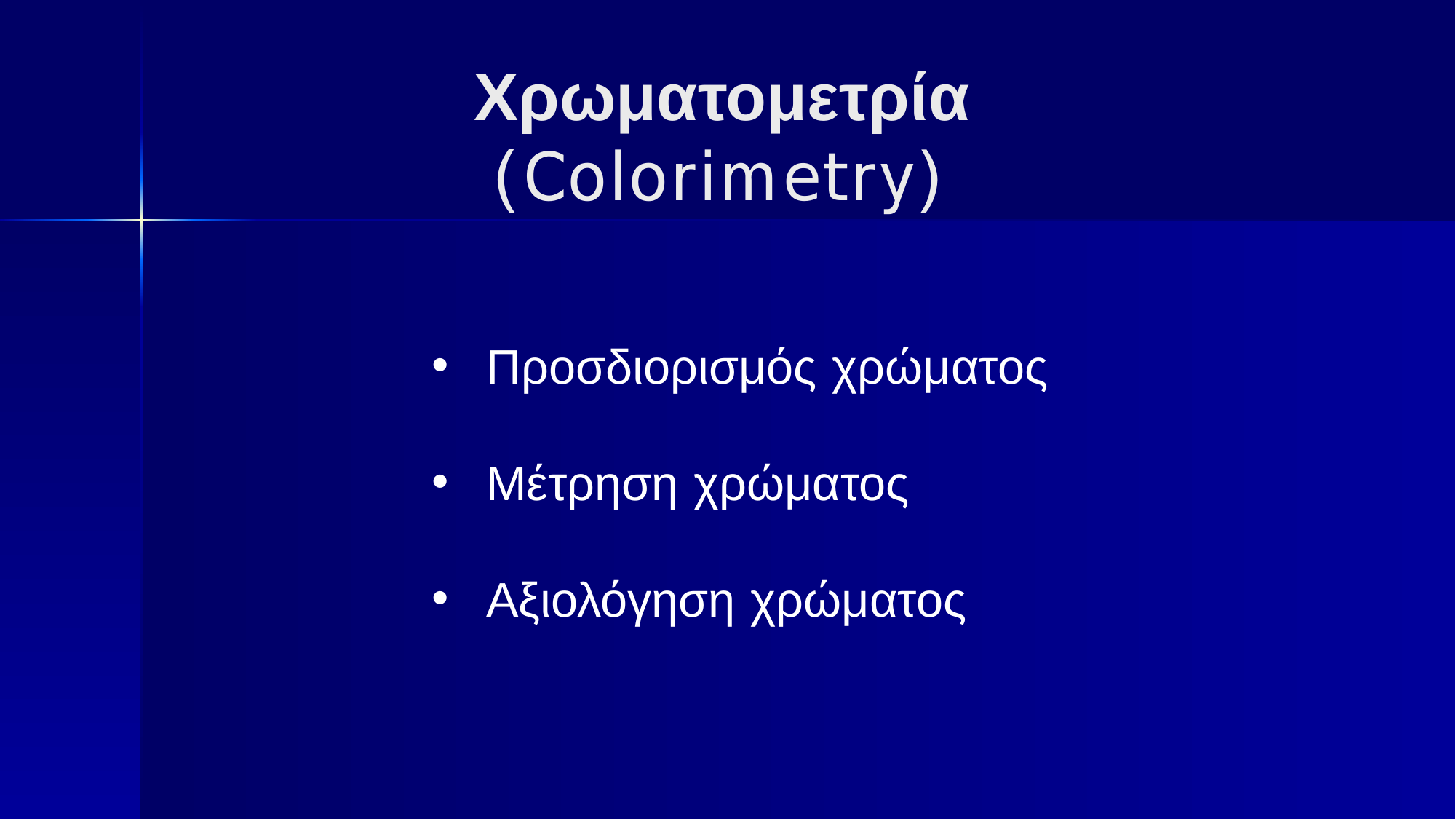

Χρωματομετρία (Colorimetry)
Προσδιορισμός χρώματος
Μέτρηση χρώματος
Αξιολόγηση χρώματος